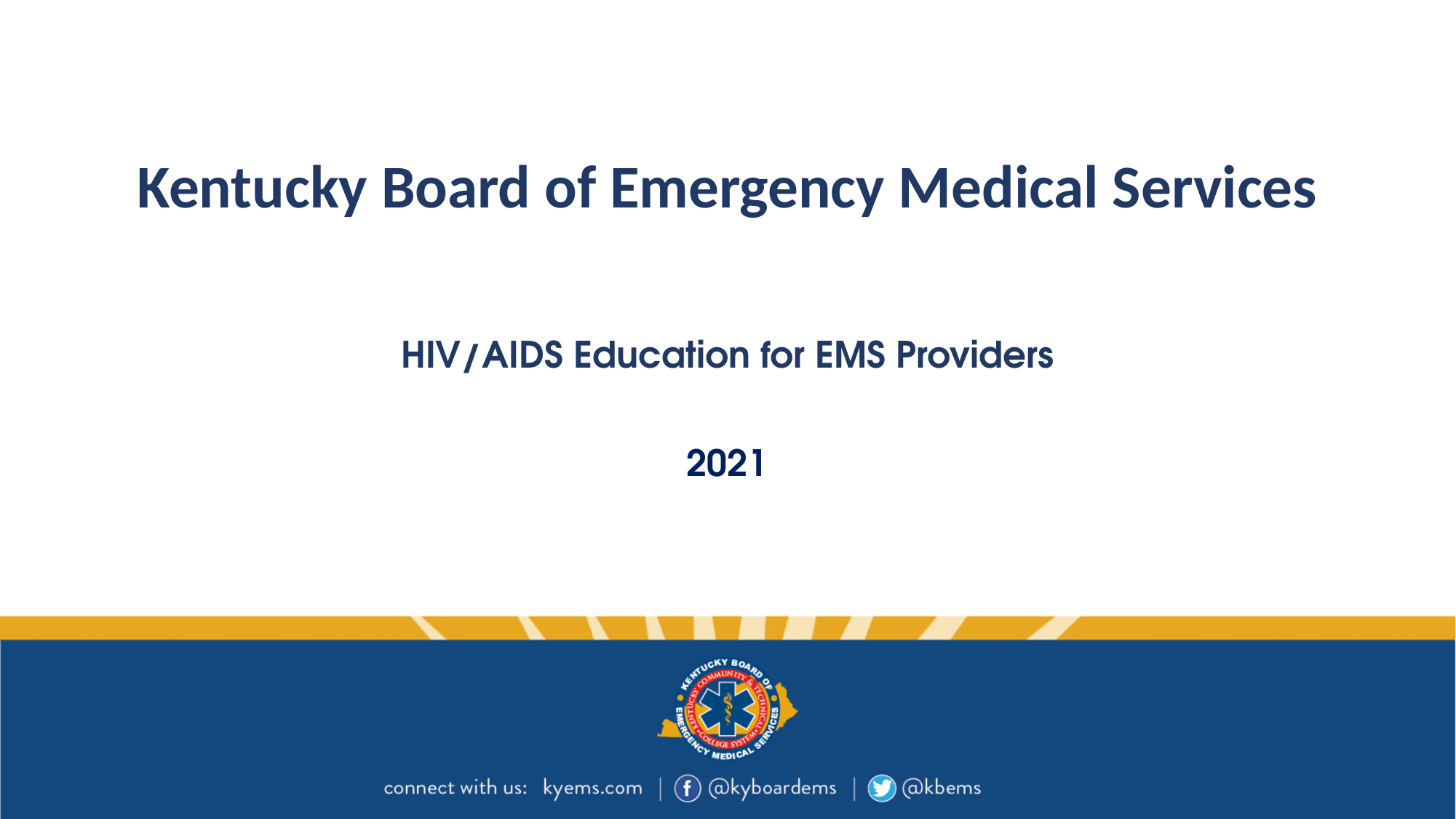

# Kentucky Board of Emergency Medical Services
HIV/AIDS Education for EMS Providers

2021